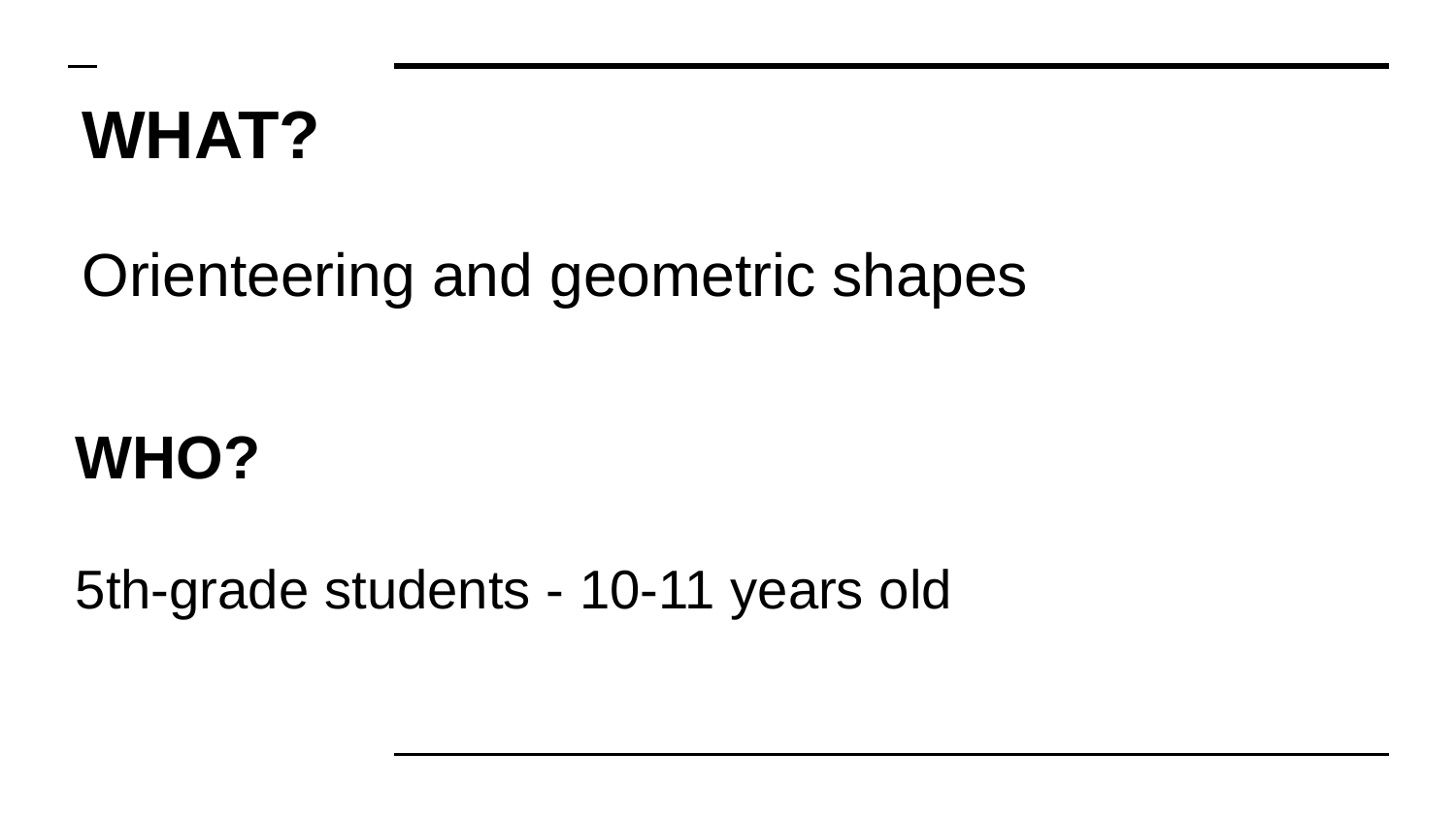

# WHAT?

Orienteering and geometric shapes

WHO?

5th-grade students - 10-11 years old